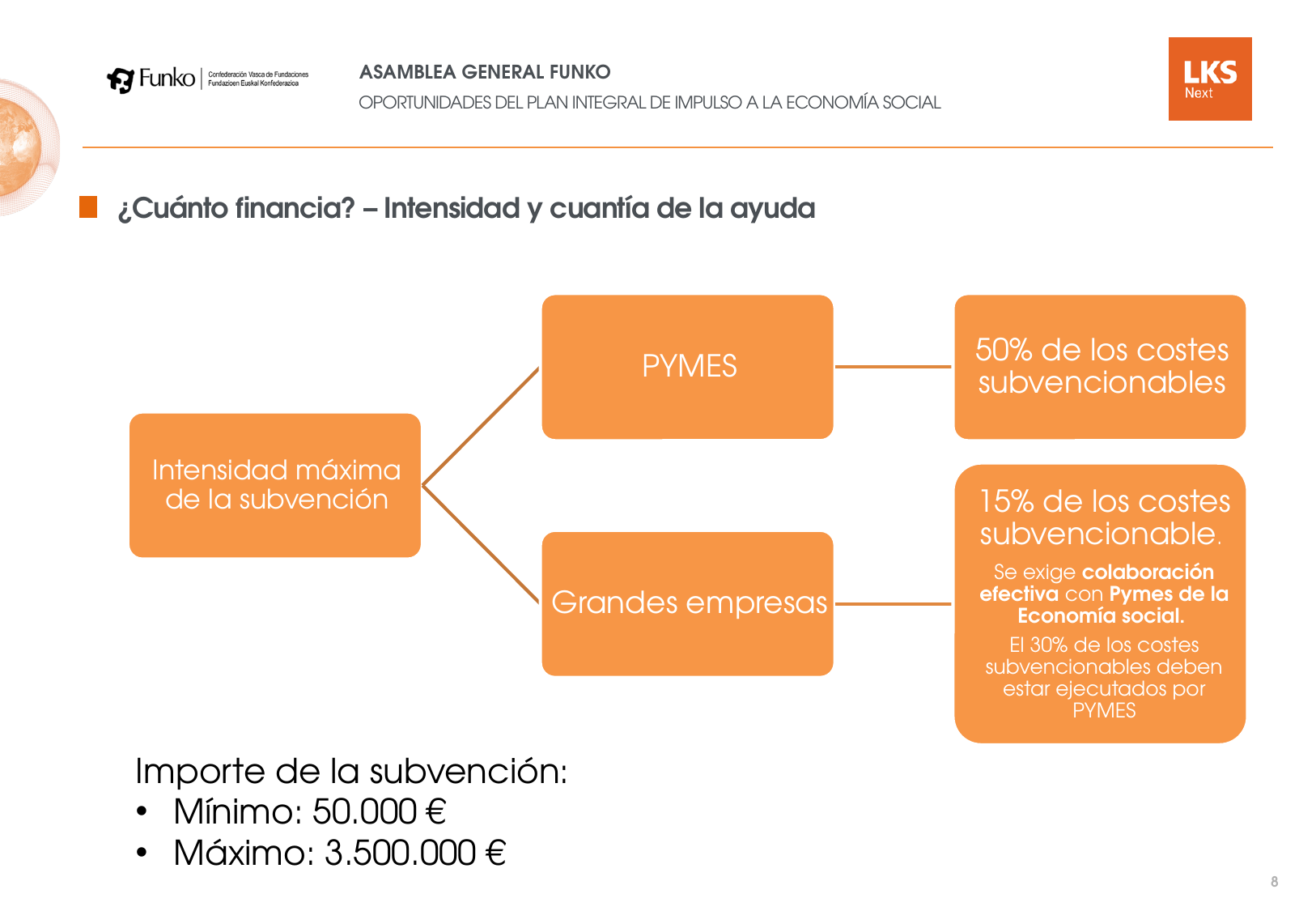

Intensidad máxima de la subvención

PYMES

50% de los costes subvencionables

Grandes empresas

15% de los costes subvencionable.
Se exige colaboración efectiva con Pymes de la Economía social.
El 30% de los costes subvencionables deben estar ejecutados por PYMES
¿Cuánto financia? – Intensidad y cuantía de la ayuda
Importe de la subvención:
Mínimo: 50.000 €
Máximo: 3.500.000 €
8